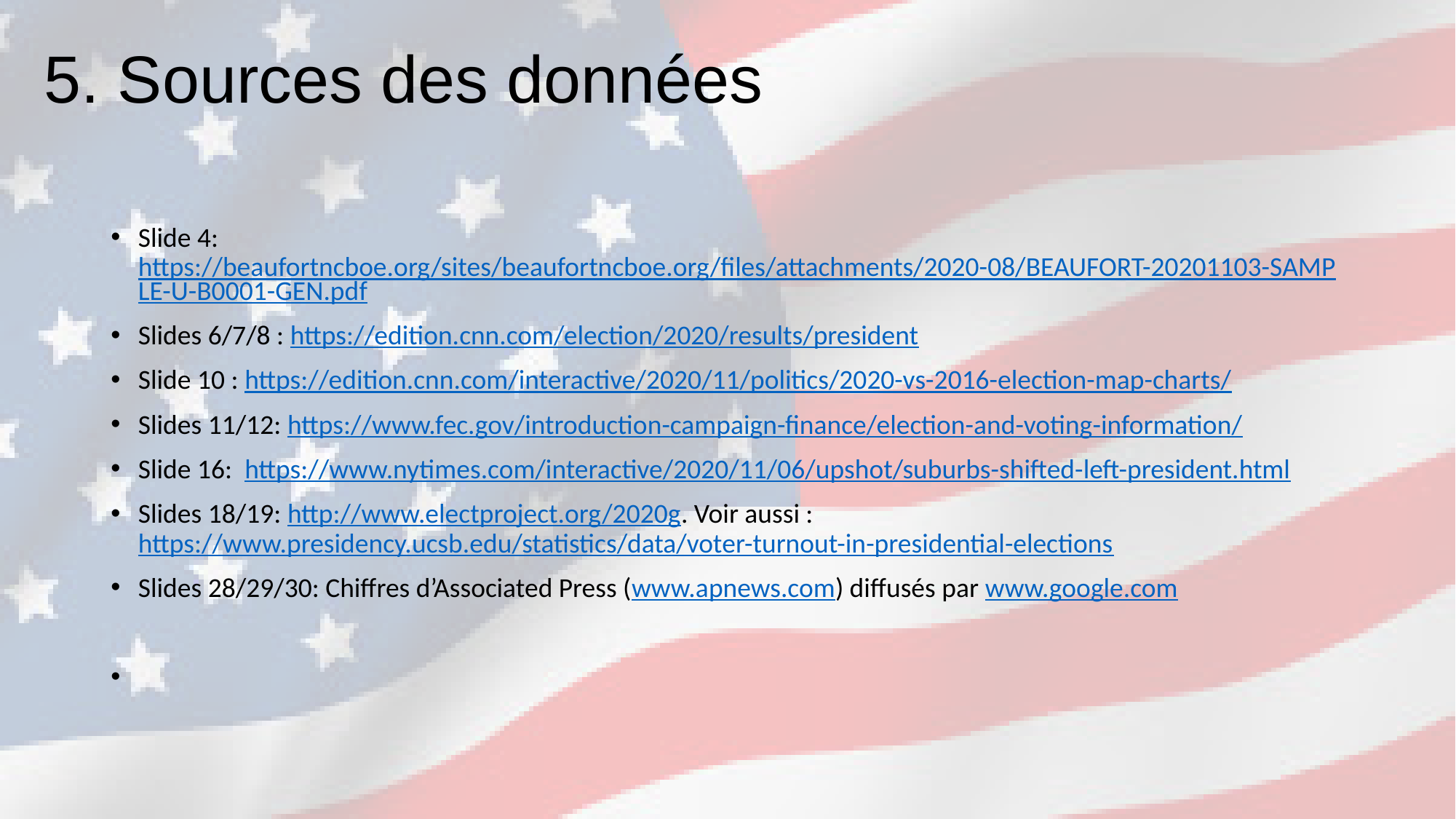

# 5. Sources des données
Slide 4: https://beaufortncboe.org/sites/beaufortncboe.org/files/attachments/2020-08/BEAUFORT-20201103-SAMPLE-U-B0001-GEN.pdf
Slides 6/7/8 : https://edition.cnn.com/election/2020/results/president
Slide 10 : https://edition.cnn.com/interactive/2020/11/politics/2020-vs-2016-election-map-charts/
Slides 11/12: https://www.fec.gov/introduction-campaign-finance/election-and-voting-information/
Slide 16:  https://www.nytimes.com/interactive/2020/11/06/upshot/suburbs-shifted-left-president.html
Slides 18/19: http://www.electproject.org/2020g. Voir aussi : https://www.presidency.ucsb.edu/statistics/data/voter-turnout-in-presidential-elections
Slides 28/29/30: Chiffres d’Associated Press (www.apnews.com) diffusés par www.google.com